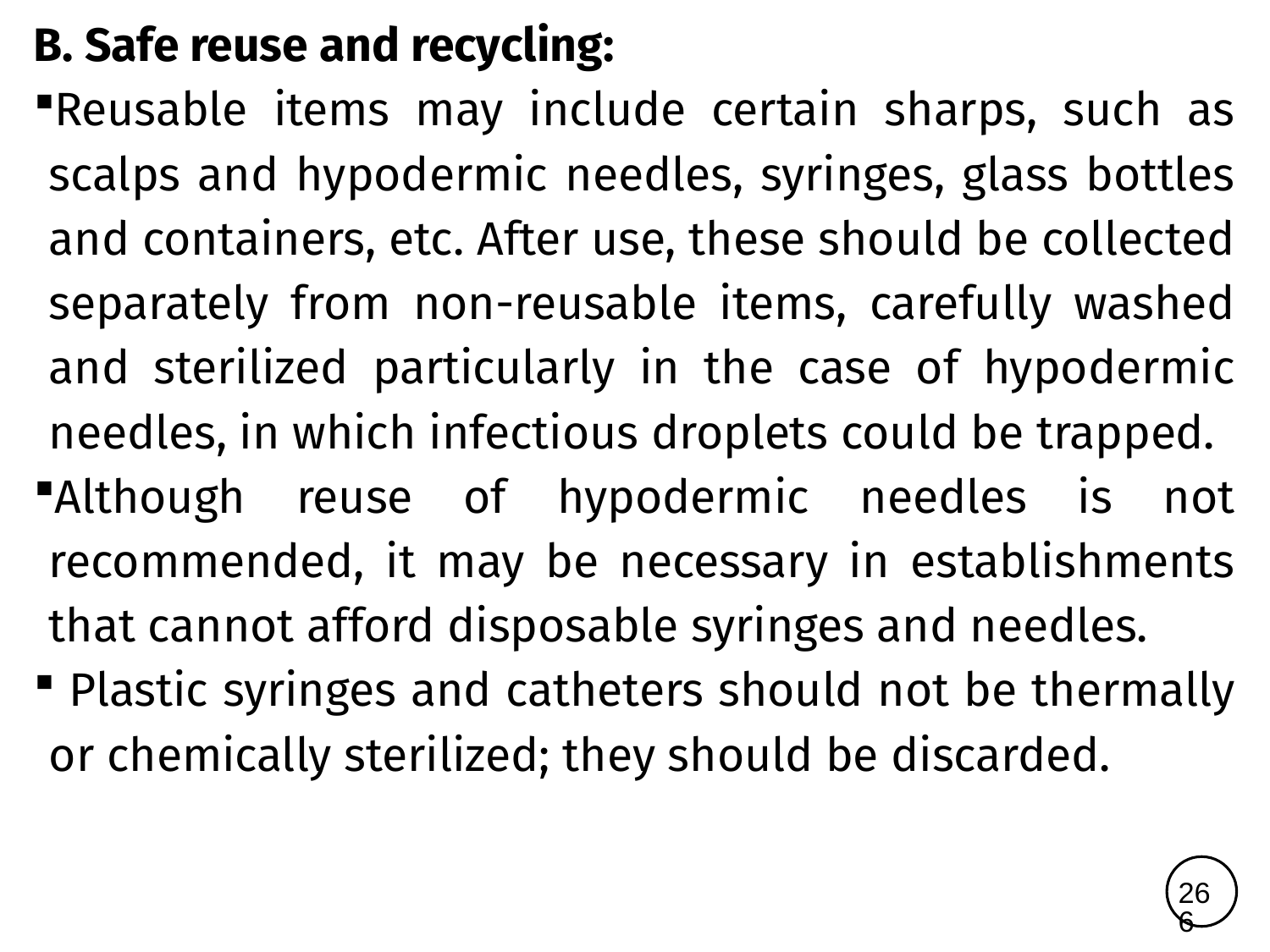

B. Safe reuse and recycling:
Reusable items may include certain sharps, such as scalps and hypodermic needles, syringes, glass bottles and containers, etc. After use, these should be collected separately from non-reusable items, carefully washed and sterilized particularly in the case of hypodermic needles, in which infectious droplets could be trapped.
Although reuse of hypodermic needles is not recommended, it may be necessary in establishments that cannot afford disposable syringes and needles.
 Plastic syringes and catheters should not be thermally or chemically sterilized; they should be discarded.

266